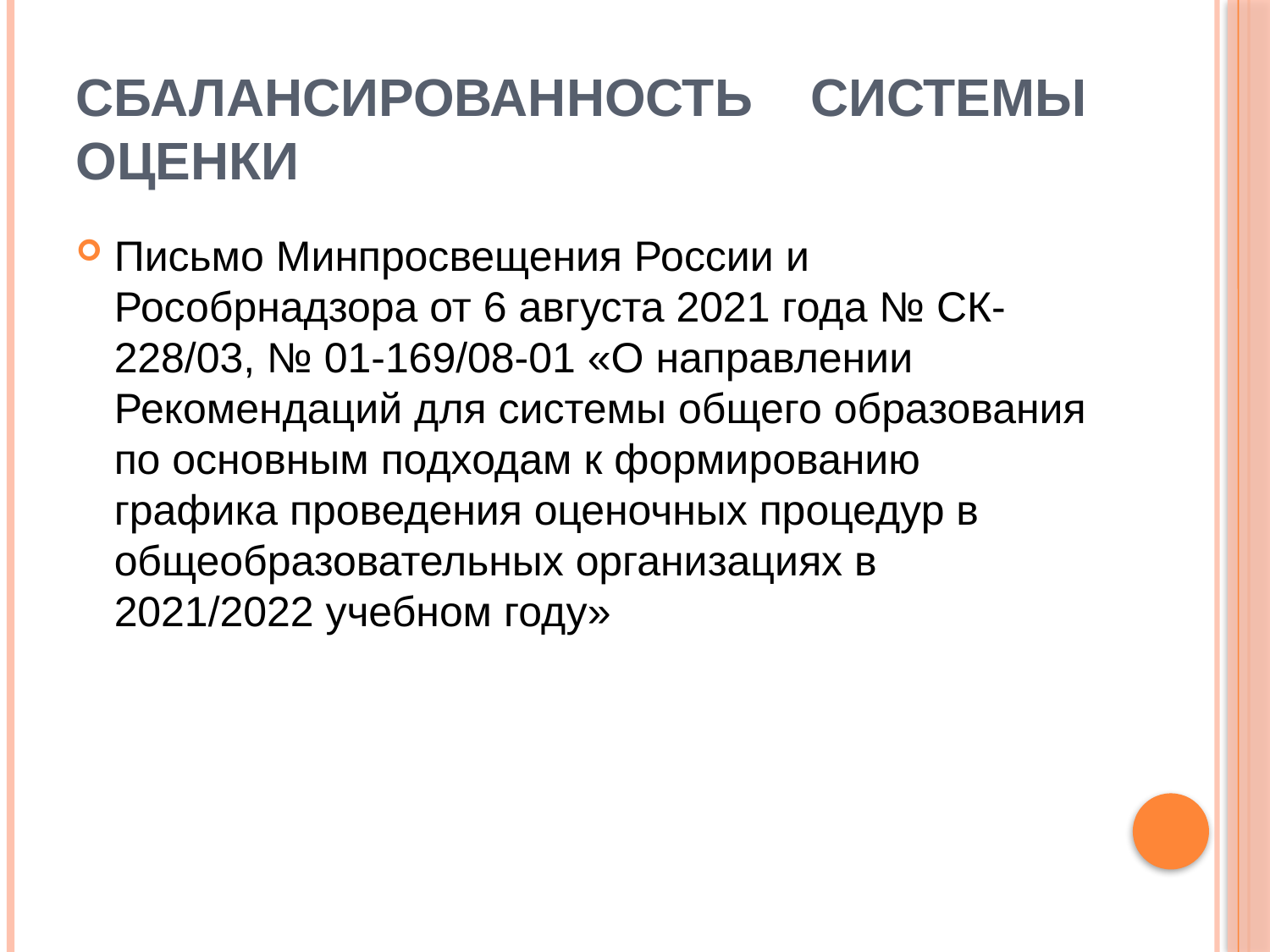

# сбалансированность системы оценки
Письмо Минпросвещения России и Рособрнадзора от 6 августа 2021 года № СК-228/03, № 01-169/08-01 «О направлении Рекомендаций для системы общего образования по основным подходам к формированию графика проведения оценочных процедур в общеобразовательных организациях в 2021/2022 учебном году»